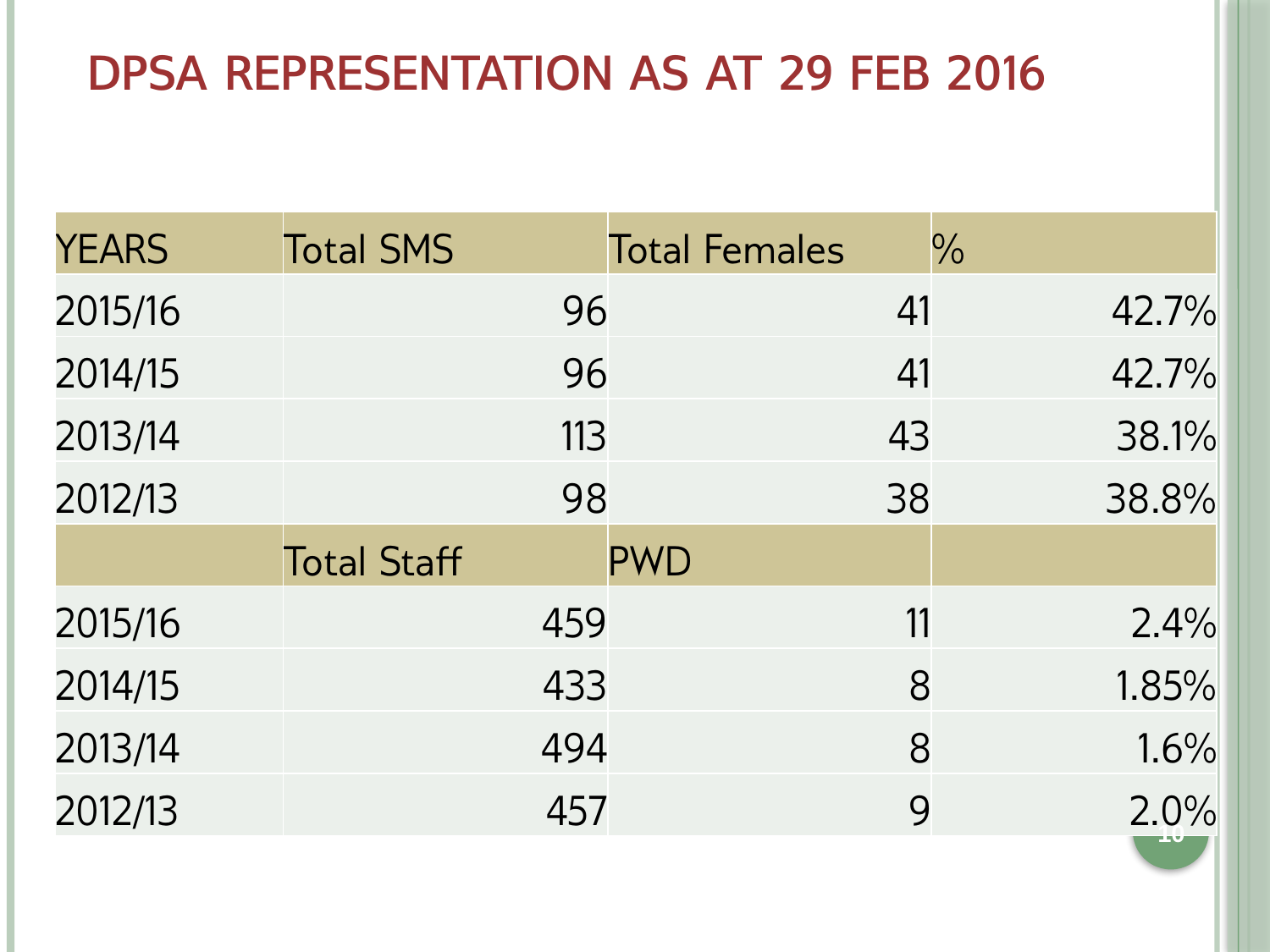

# DPSA representation AS at 29 Feb 2016
| YEARS | Total SMS | Total Females | % |
| --- | --- | --- | --- |
| 2015/16 | 96 | 41 | 42.7% |
| 2014/15 | 96 | 41 | 42.7% |
| 2013/14 | 113 | 43 | 38.1% |
| 2012/13 | 98 | 38 | 38.8% |
|  | Total Staff | PWD |  |
| 2015/16 | 459 | 11 | 2.4% |
| 2014/15 | 433 | 8 | 1.85% |
| 2013/14 | 494 | 8 | 1.6% |
| 2012/13 | 457 | 9 | 2.0% |
|  | Total SMS | Total Females | % |
| --- | --- | --- | --- |
| 2015/16 | 91 | 39 | 42.9% |
| 2014/15 | 106 | 43 | 40.6% |
| 2013/14 | 113 | 43 | 38.1% |
| 2012/13 | 98 | 38 | 38.8% |
|  | Total | PWD |  |
| 2015/16 | 443 | 8 | 1.8% |
| 2014/15 | 458 | 8 | 1.7% |
| 2013/14 | 494 | 8 | 1.6% |
| 2012/13 | 457 | 9 | 2.0% |
10